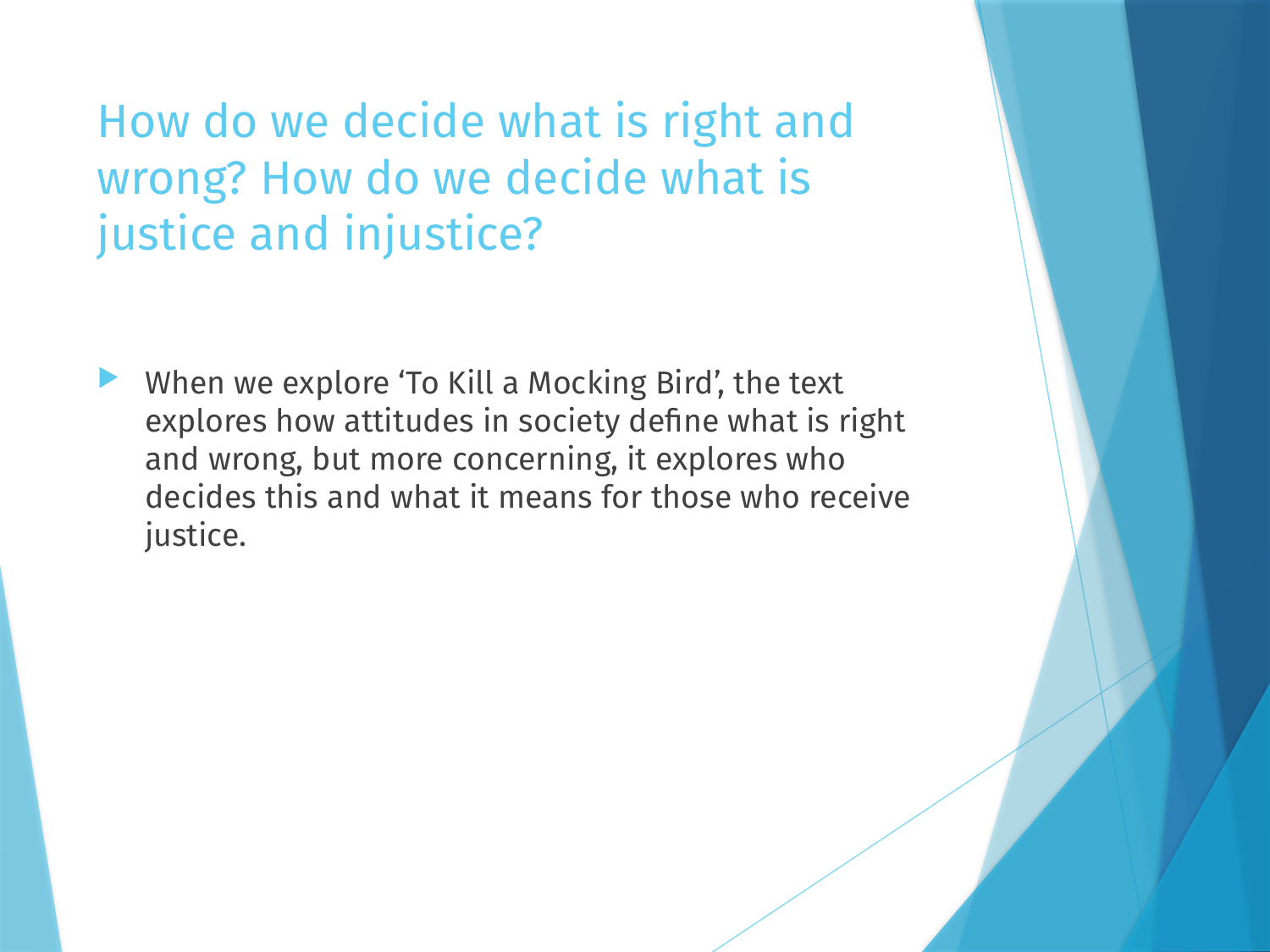

# How do we decide what is right and wrong? How do we decide what is justice and injustice?

When we explore ‘To Kill a Mocking Bird’, the text explores how attitudes in society define what is right and wrong, but more concerning, it explores who decides this and what it means for those who receive justice.